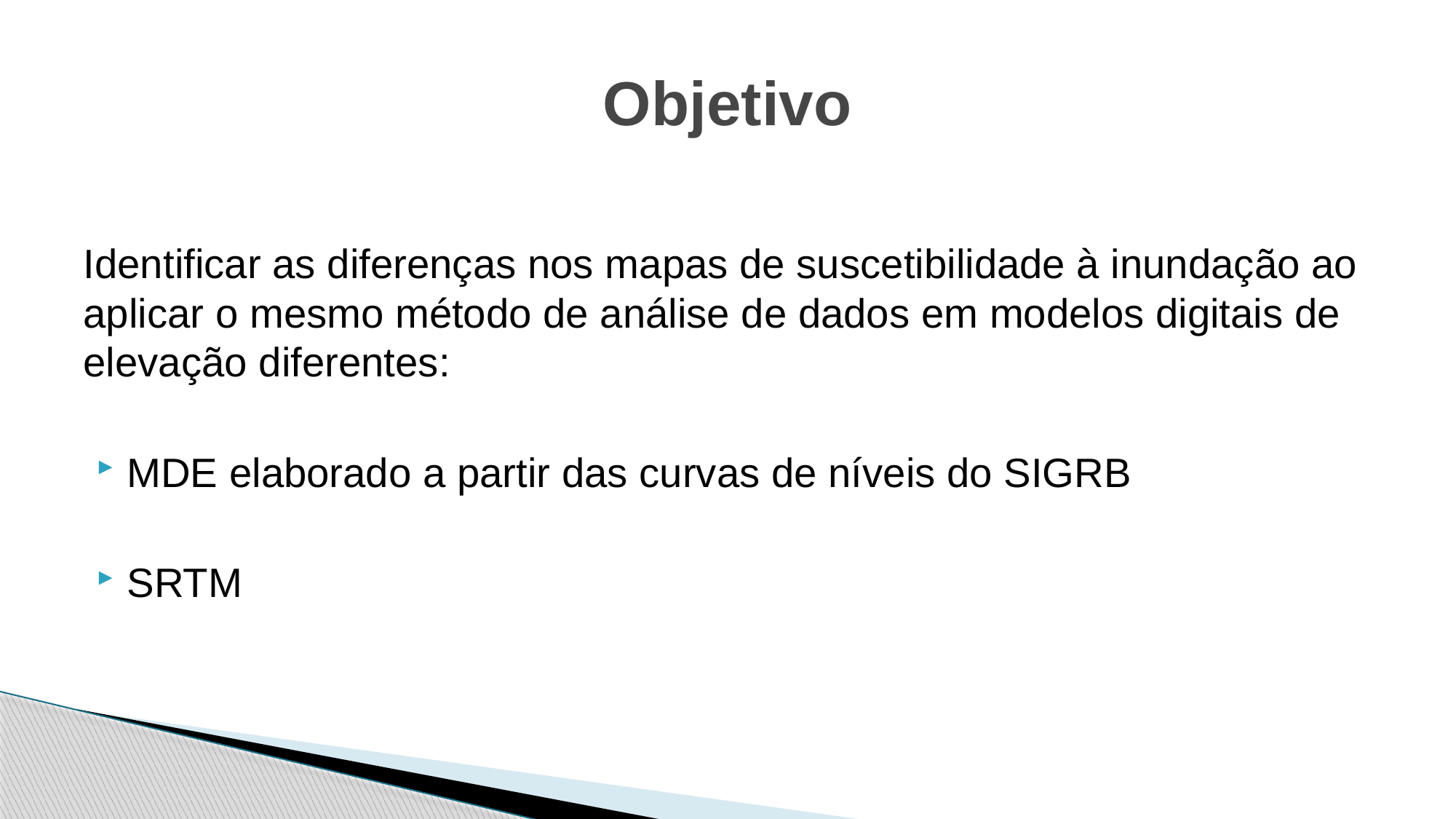

# Objetivo

Identificar as diferenças nos mapas de suscetibilidade à inundação ao aplicar o mesmo método de análise de dados em modelos digitais de elevação diferentes:

MDE elaborado a partir das curvas de níveis do SIGRB

SRTM